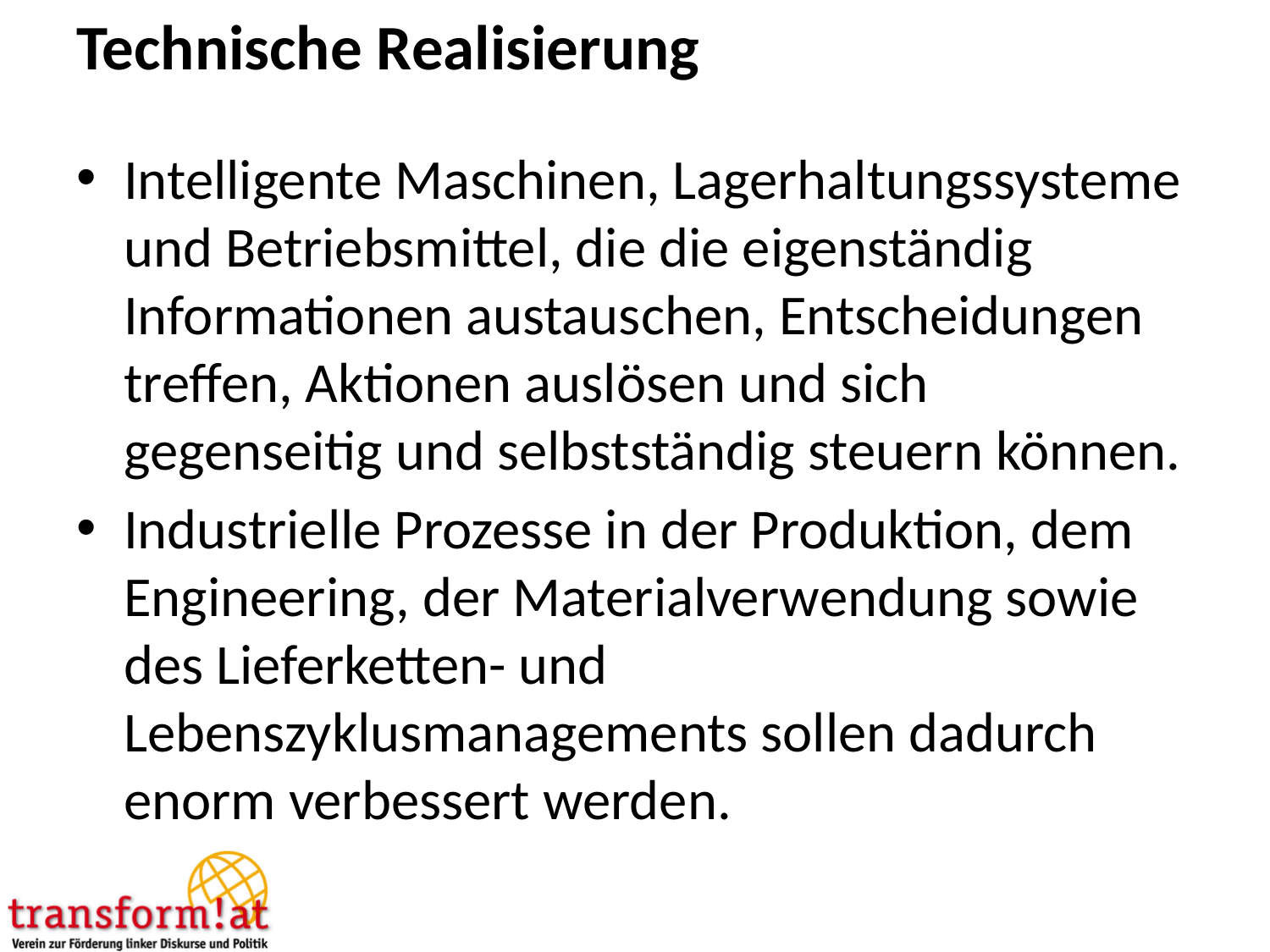

# Technische Realisierung
Intelligente Maschinen, Lagerhaltungssysteme und Betriebsmittel, die die eigenständig Informationen austauschen, Entscheidungen treffen, Aktionen auslösen und sich gegenseitig und selbstständig steuern können.
Industrielle Prozesse in der Produktion, dem Engineering, der Materialverwendung sowie des Lieferketten- und Lebenszyklusmanagements sollen dadurch enorm verbessert werden.